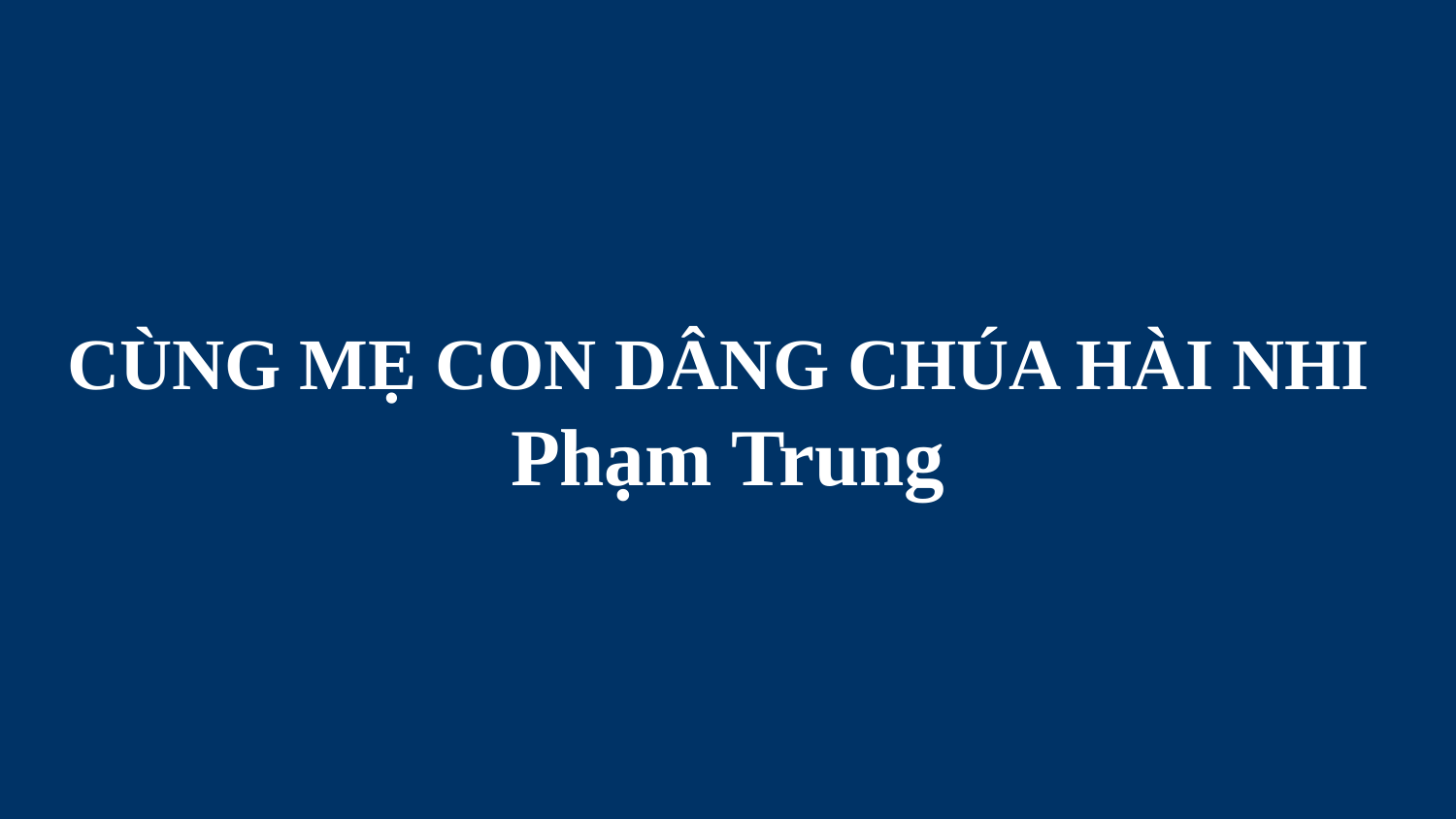

# CÙNG MẸ CON DÂNG CHÚA HÀI NHI Phạm Trung